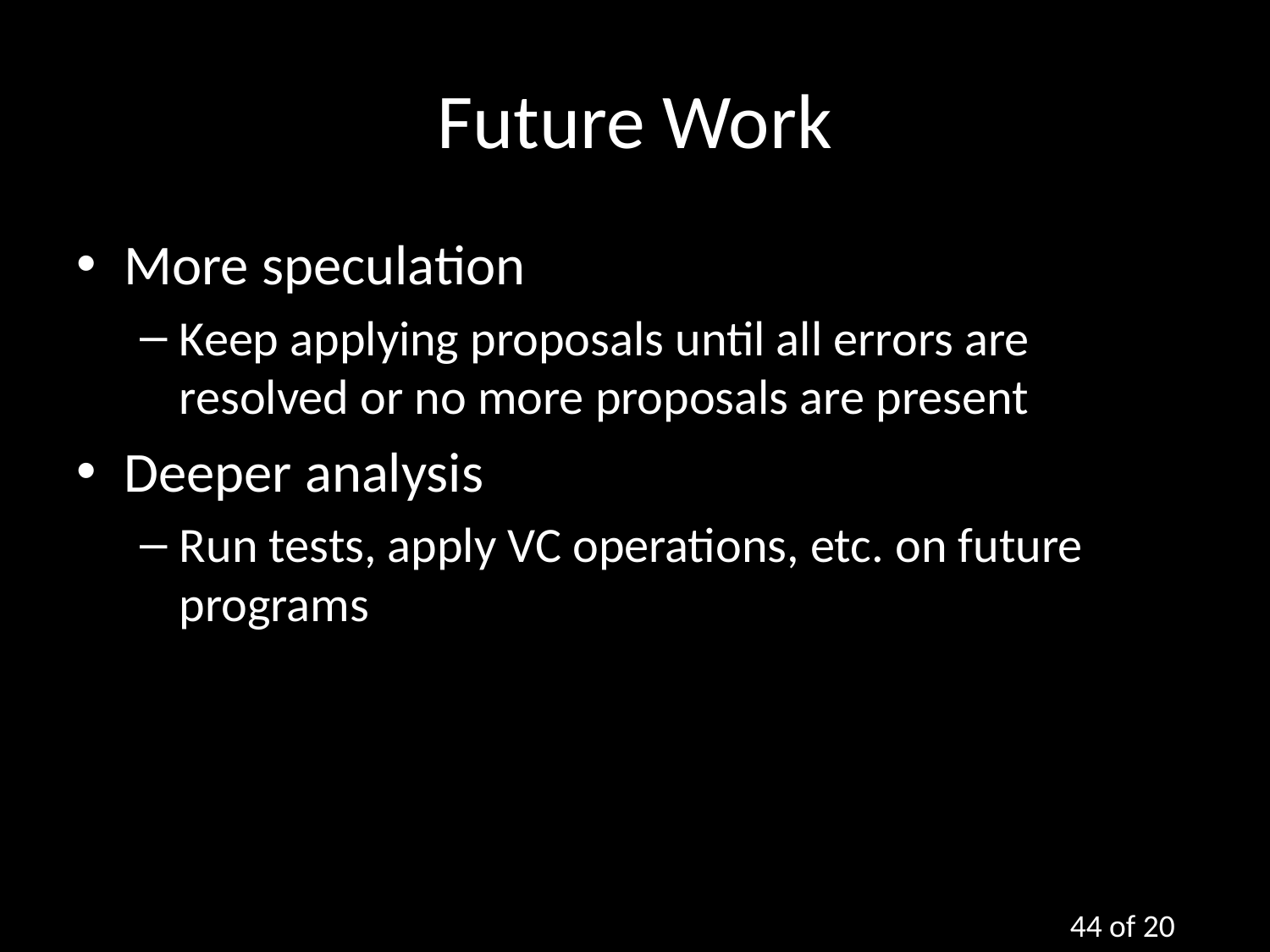

# Future Work
More speculation
Keep applying proposals until all errors are resolved or no more proposals are present
Deeper analysis
Run tests, apply VC operations, etc. on future programs